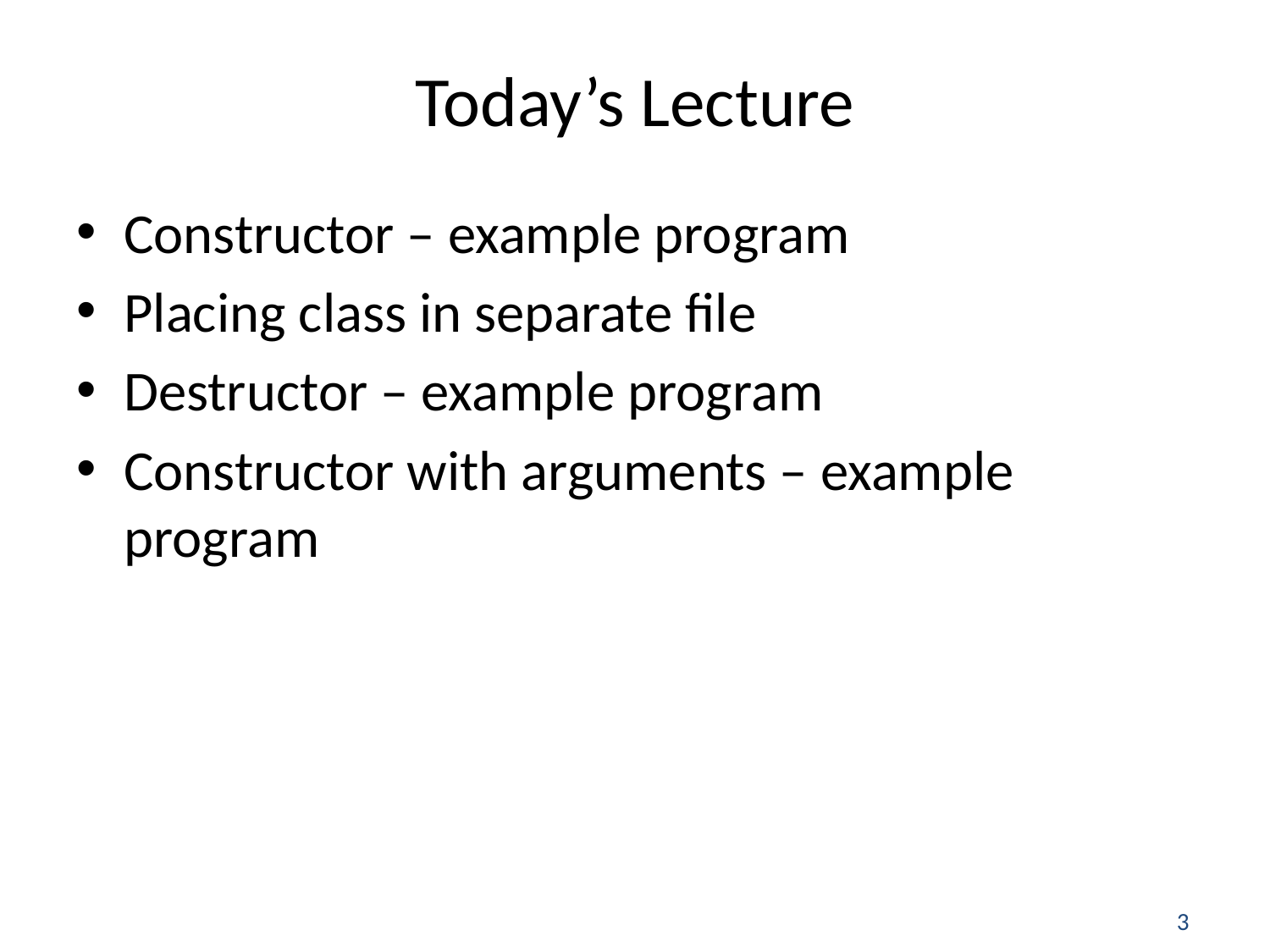

# Today’s Lecture
Constructor – example program
Placing class in separate file
Destructor – example program
Constructor with arguments – example program